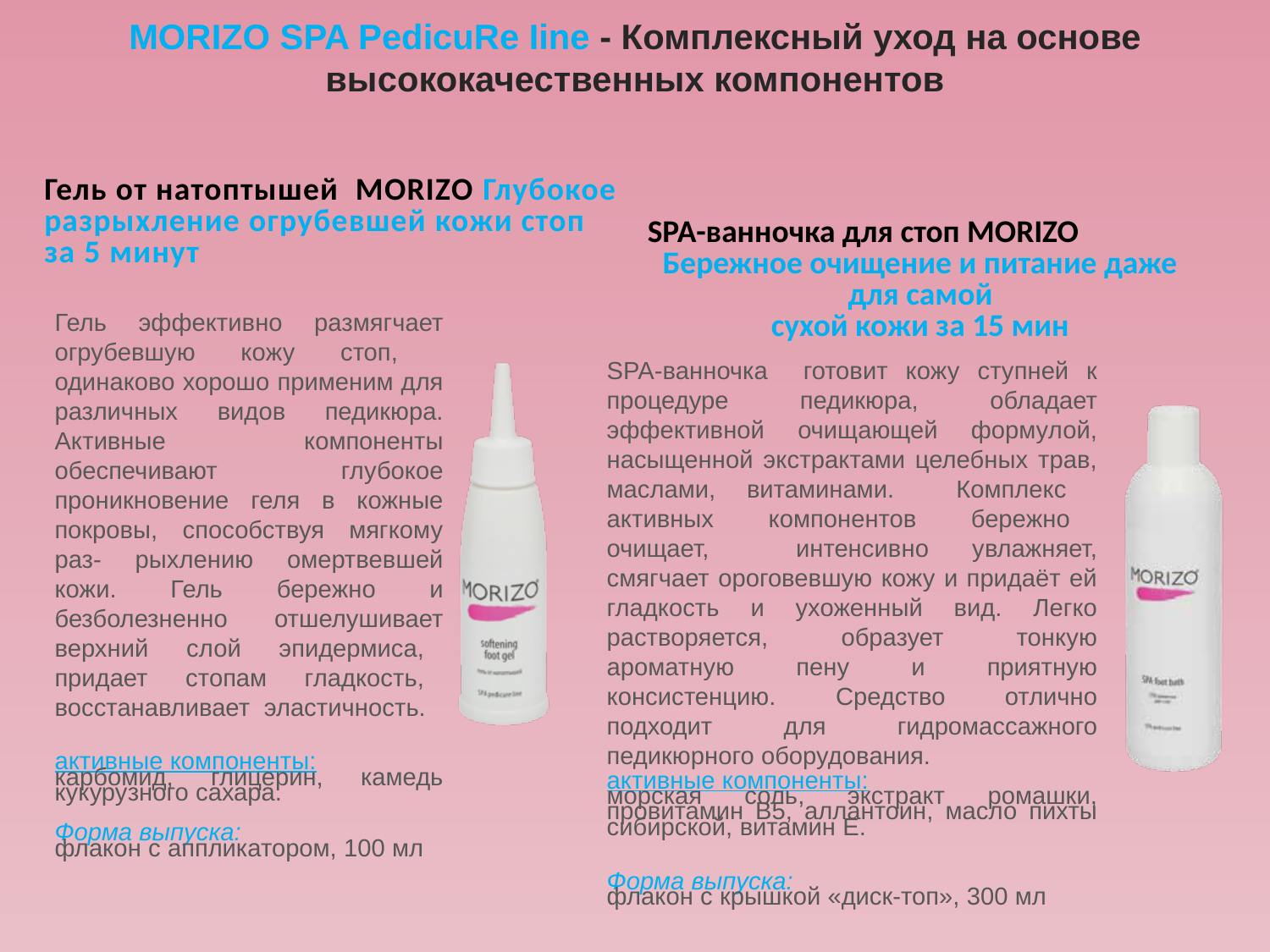

# MORIZO SPA PedicuRe Iine - Комплексный уход на основе высококачественных компонентов
Гель от натоптышей  MORIZO Глубокое разрыхление огрубевшей кожи стоп за 5 минут
SPA-ванночка для стоп MORIZO
Бережное очищение и питание даже для самой
сухой кожи за 15 мин
Гель эффективно размягчает огрубевшую кожу стоп,  одинаково хорошо применим для различных видов педикюра. Активные компоненты обеспечивают глубокое проникновение геля в кожные покровы, способствуя мягкому раз- рыхлению омертвевшей кожи. Гель бережно и безболезненно отшелушивает верхний  слой  эпидермиса,  придает  стопам  гладкость,  восстанавливает  эластичность.

активные компоненты:
карбомид, глицерин, камедь кукурузного сахара.

Форма выпуска:
флакон с аппликатором, 100 мл

SPA-ванночка  готовит кожу ступней к процедуре педикюра, обладает эффективной  очищающей  формулой, насыщенной экстрактами целебных трав, маслами, витаминами.  Комплекс  активных  компонентов  бережно  очищает,  интенсивно увлажняет, смягчает ороговевшую кожу и придаёт ей гладкость и ухоженный вид. Легко растворяется, образует тонкую ароматную пену и приятную консистенцию. Средство отлично подходит для гидромассажного педикюрного оборудования.
активные компоненты:
морская соль, экстракт ромашки, провитамин В5, аллантоин, масло пихты сибирской, витамин Е.

Форма выпуска:
флакон с крышкой «диск-топ», 300 мл